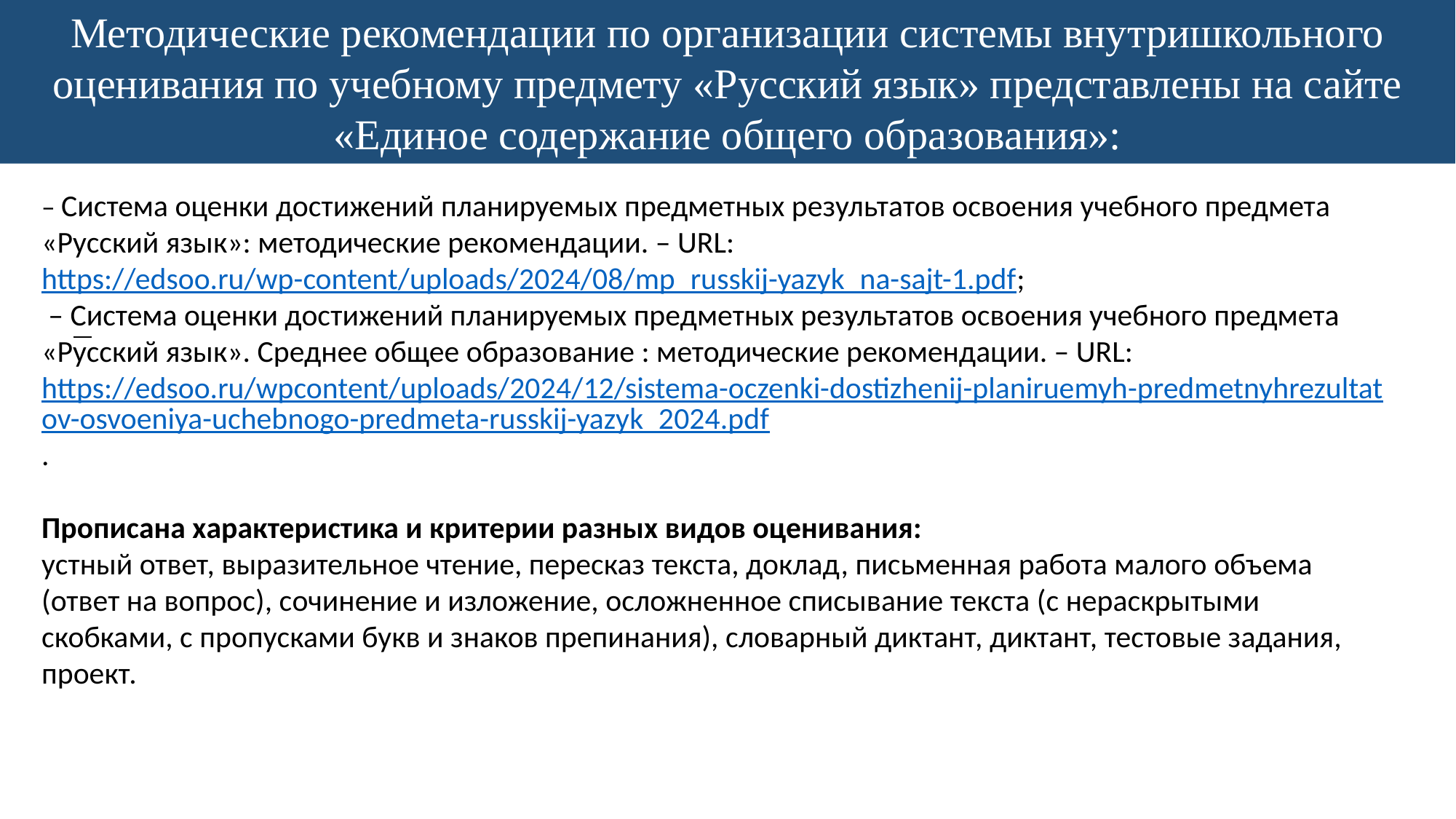

Методические рекомендации по организации системы внутришкольного оценивания по учебному предмету «Русский язык» представлены на сайте «Единое содержание общего образования»:
– Система оценки достижений планируемых предметных результатов освоения учебного предмета «Русский язык»: методические рекомендации. – URL: https://edsoo.ru/wp-content/uploads/2024/08/mp_russkij-yazyk_na-sajt-1.pdf;
 – Система оценки достижений планируемых предметных результатов освоения учебного предмета «Русский язык». Среднее общее образование : методические рекомендации. – URL: https://edsoo.ru/wpcontent/uploads/2024/12/sistema-oczenki-dostizhenij-planiruemyh-predmetnyhrezultatov-osvoeniya-uchebnogo-predmeta-russkij-yazyk_2024.pdf.

Прописана характеристика и критерии разных видов оценивания:
устный ответ, выразительное чтение, пересказ текста, доклад, письменная работа малого объема (ответ на вопрос), сочинение и изложение, осложненное списывание текста (с нераскрытыми скобками, с пропусками букв и знаков препинания), словарный диктант, диктант, тестовые задания, проект.